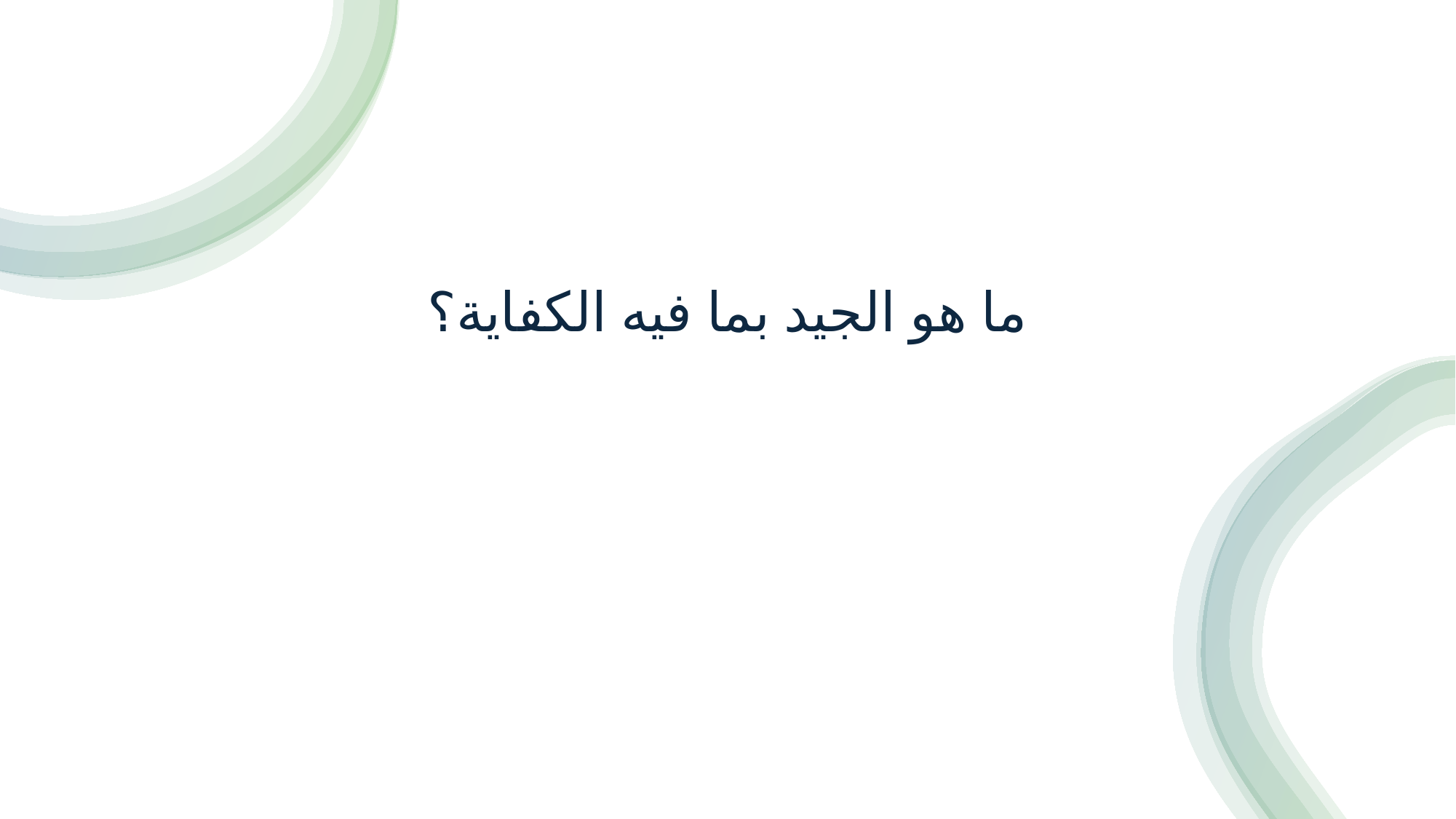

# ما هو الجيد بما فيه الكفاية؟